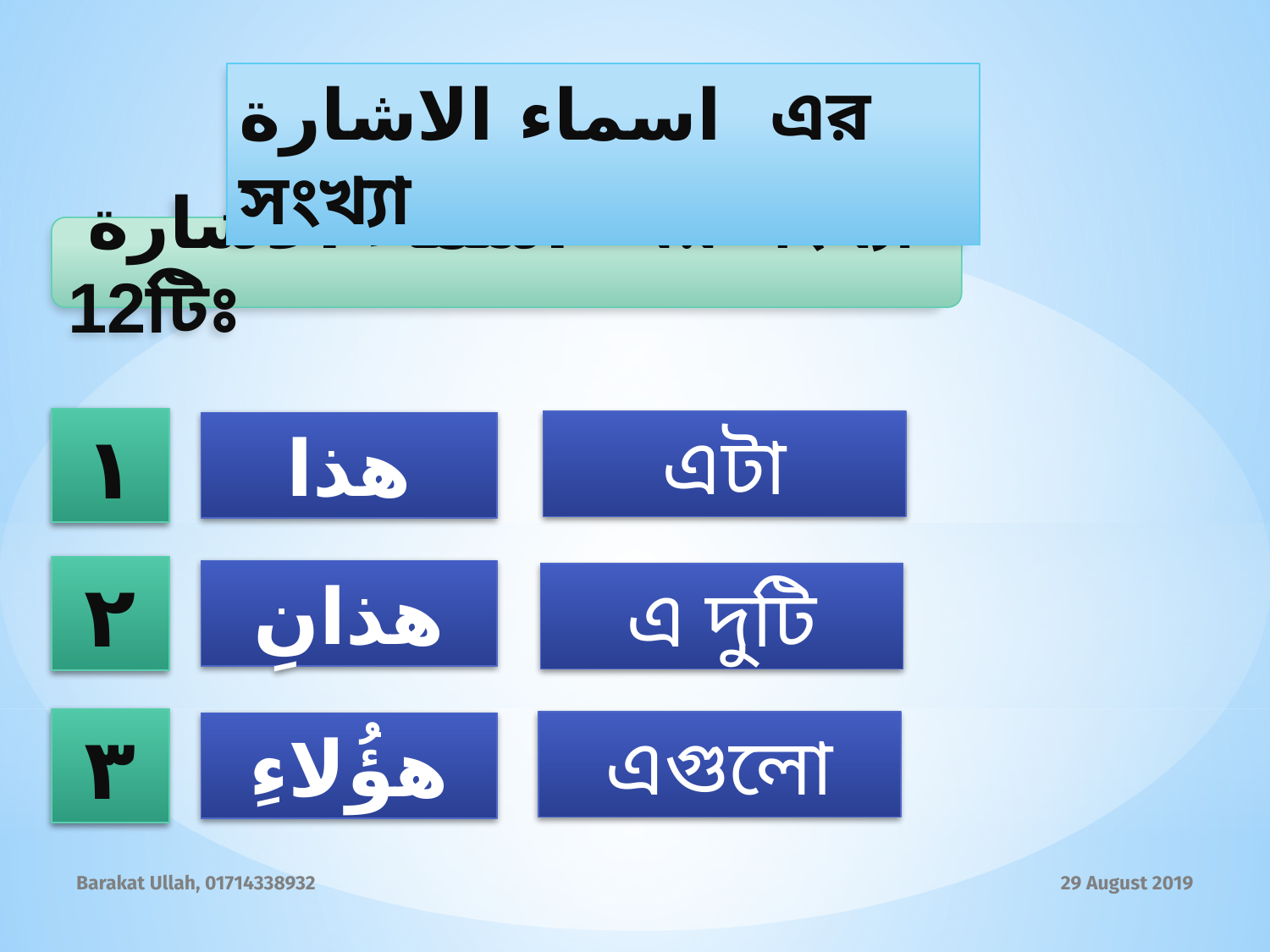

اسماء الاشارة  এর সংখ্যা
 اسماء الاشارة  এর সংখ্যা 12টিঃ
١
এটা
هذا
٢
هذانِ
এ দুটি
٣
এগুলো
هؤُلاءِ
Barakat Ullah, 01714338932
29 August 2019